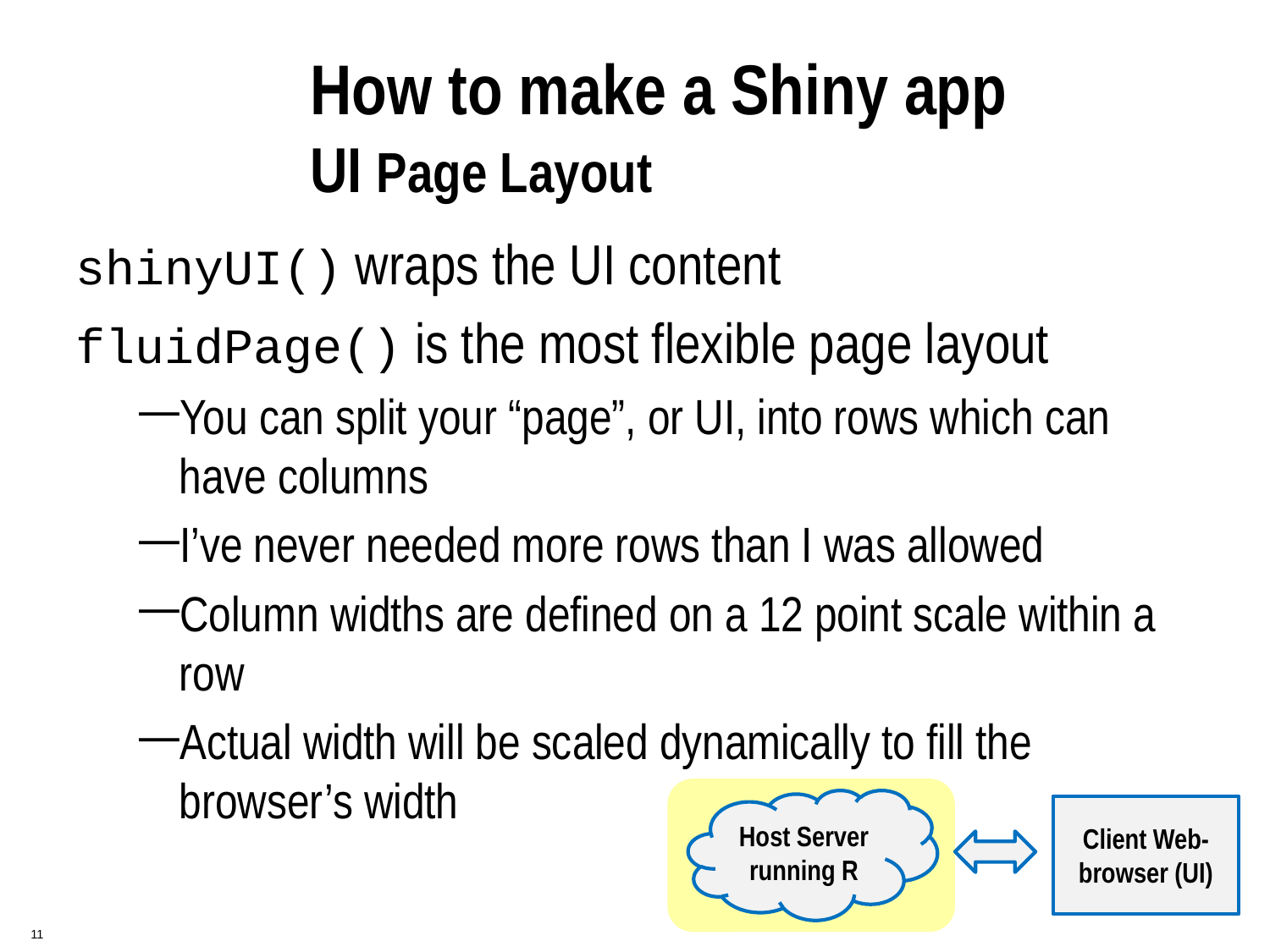

# How to make a Shiny app UI Page Layout
shinyUI() wraps the UI content
fluidPage() is the most flexible page layout
You can split your “page”, or UI, into rows which can have columns
I’ve never needed more rows than I was allowed
Column widths are defined on a 12 point scale within a row
Actual width will be scaled dynamically to fill the browser’s width

Host Server running R
Client Web-browser (UI)

   11